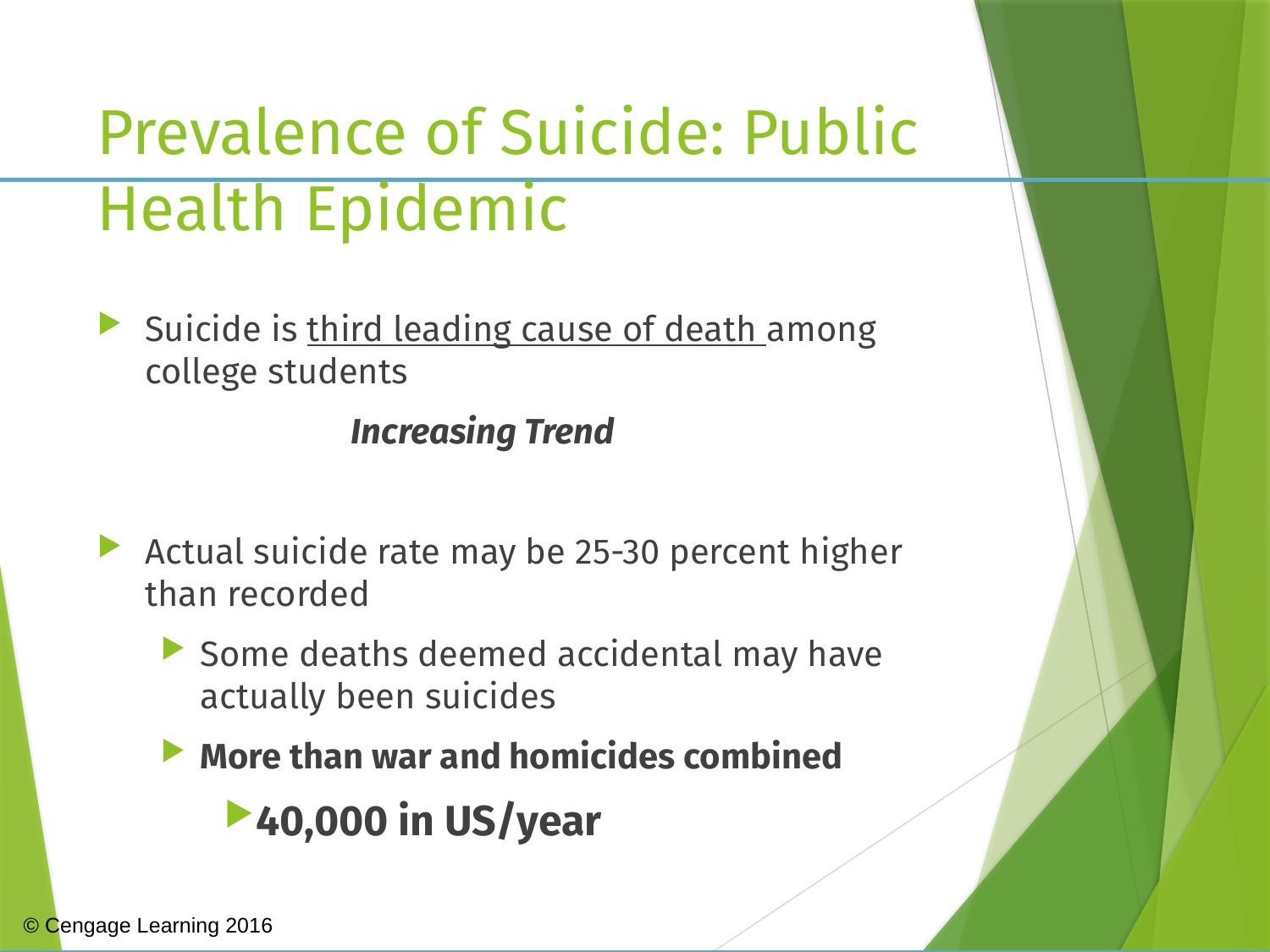

# Prevalence of Suicide: Public Health Epidemic
Suicide is third leading cause of death among college students
		Increasing Trend

Actual suicide rate may be 25-30 percent higher than recorded
Some deaths deemed accidental may have actually been suicides
More than war and homicides combined
40,000 in US/year